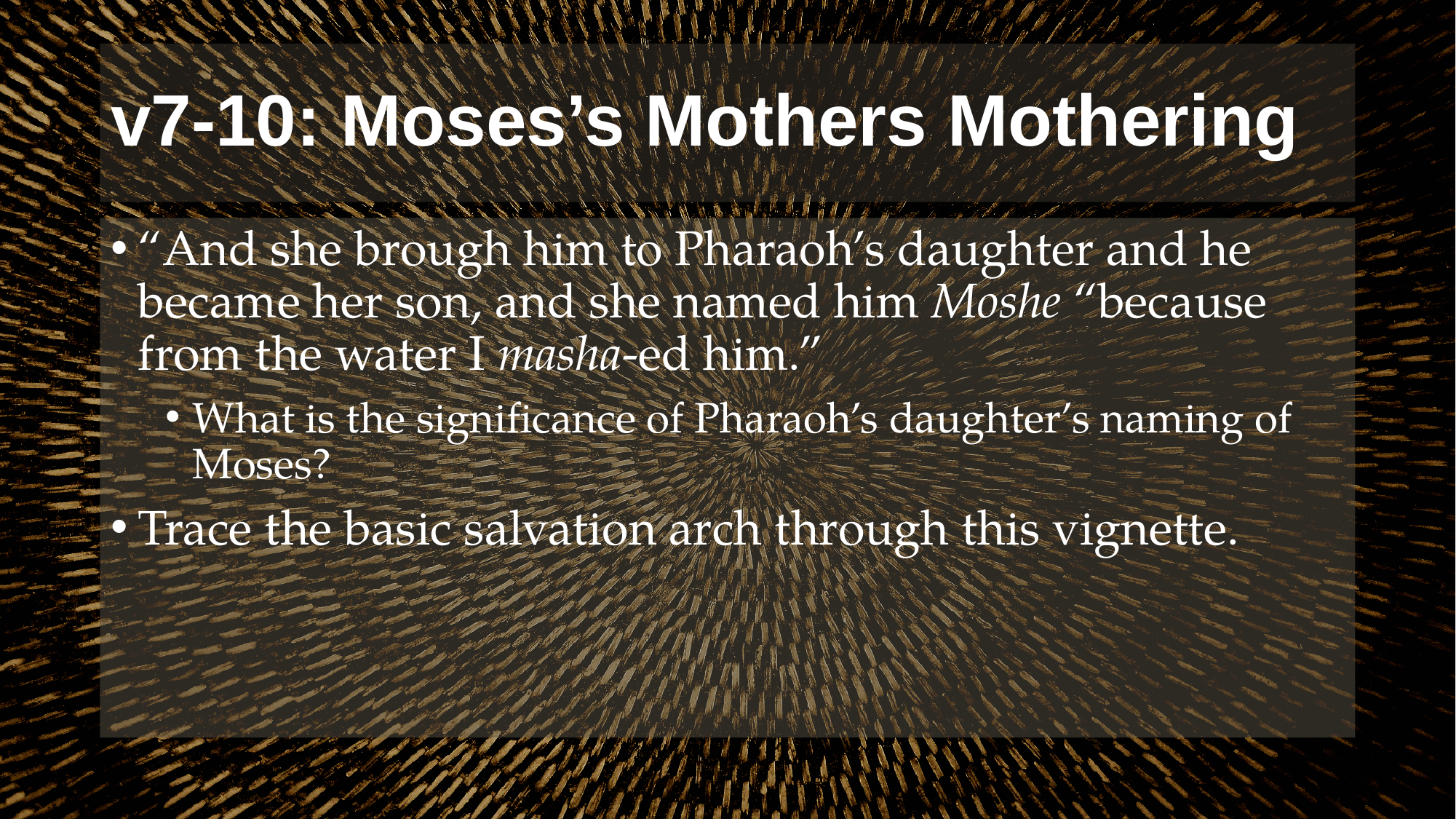

# v7-10: Moses’s Mothers Mothering
“And she brough him to Pharaoh’s daughter and he became her son, and she named him Moshe “because from the water I masha-ed him.”
What is the significance of Pharaoh’s daughter’s naming of Moses?
Trace the basic salvation arch through this vignette.